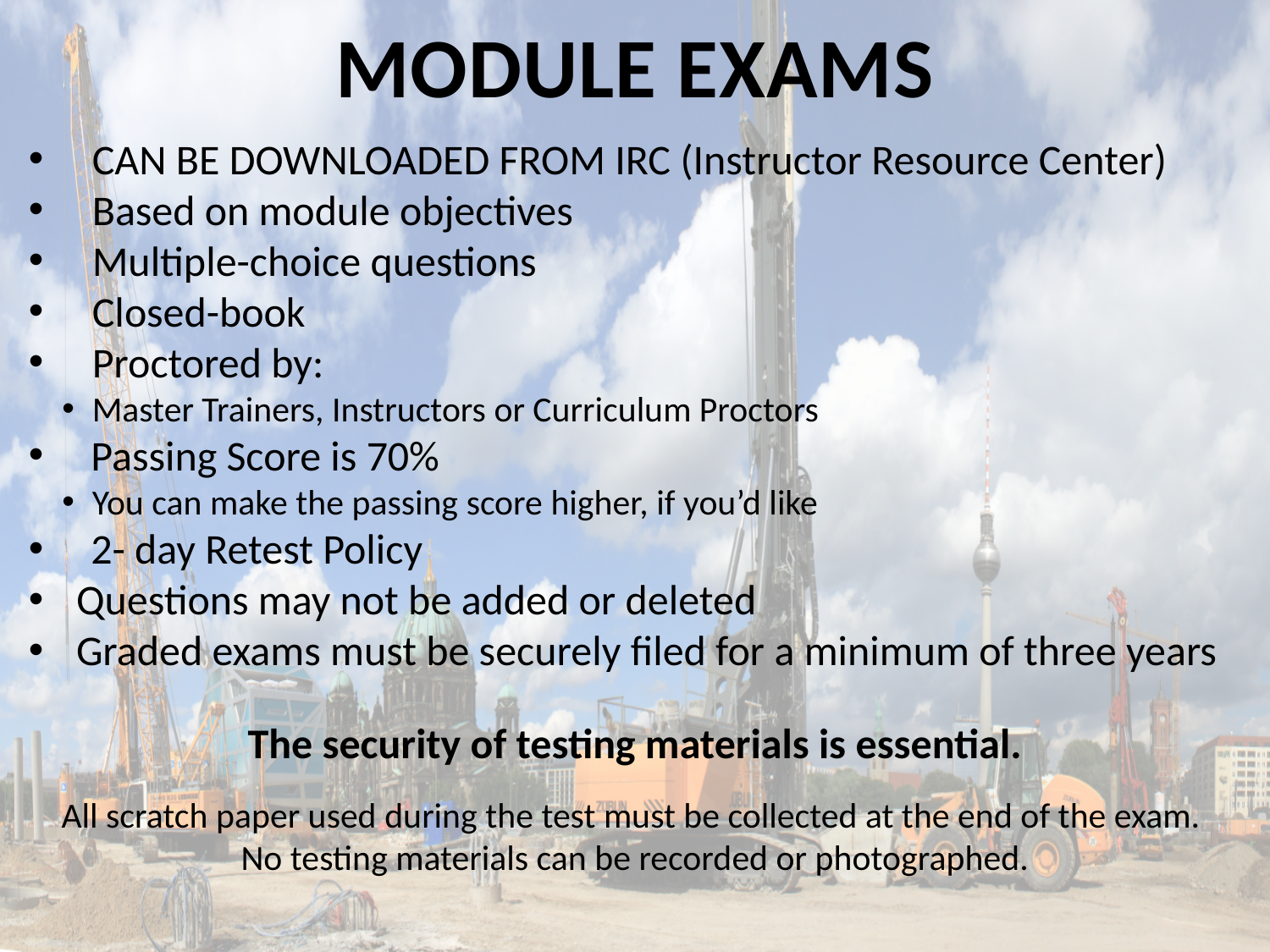

MODULE EXAMS
CAN BE DOWNLOADED FROM IRC (Instructor Resource Center)
Based on module objectives
Multiple-choice questions
Closed-book
Proctored by:
Master Trainers, Instructors or Curriculum Proctors
     Passing Score is 70%
You can make the passing score higher, if you’d like
     2- day Retest Policy
Questions may not be added or deleted
Graded exams must be securely filed for a minimum of three years

The security of testing materials is essential.

All scratch paper used during the test must be collected at the end of the exam.
No testing materials can be recorded or photographed.